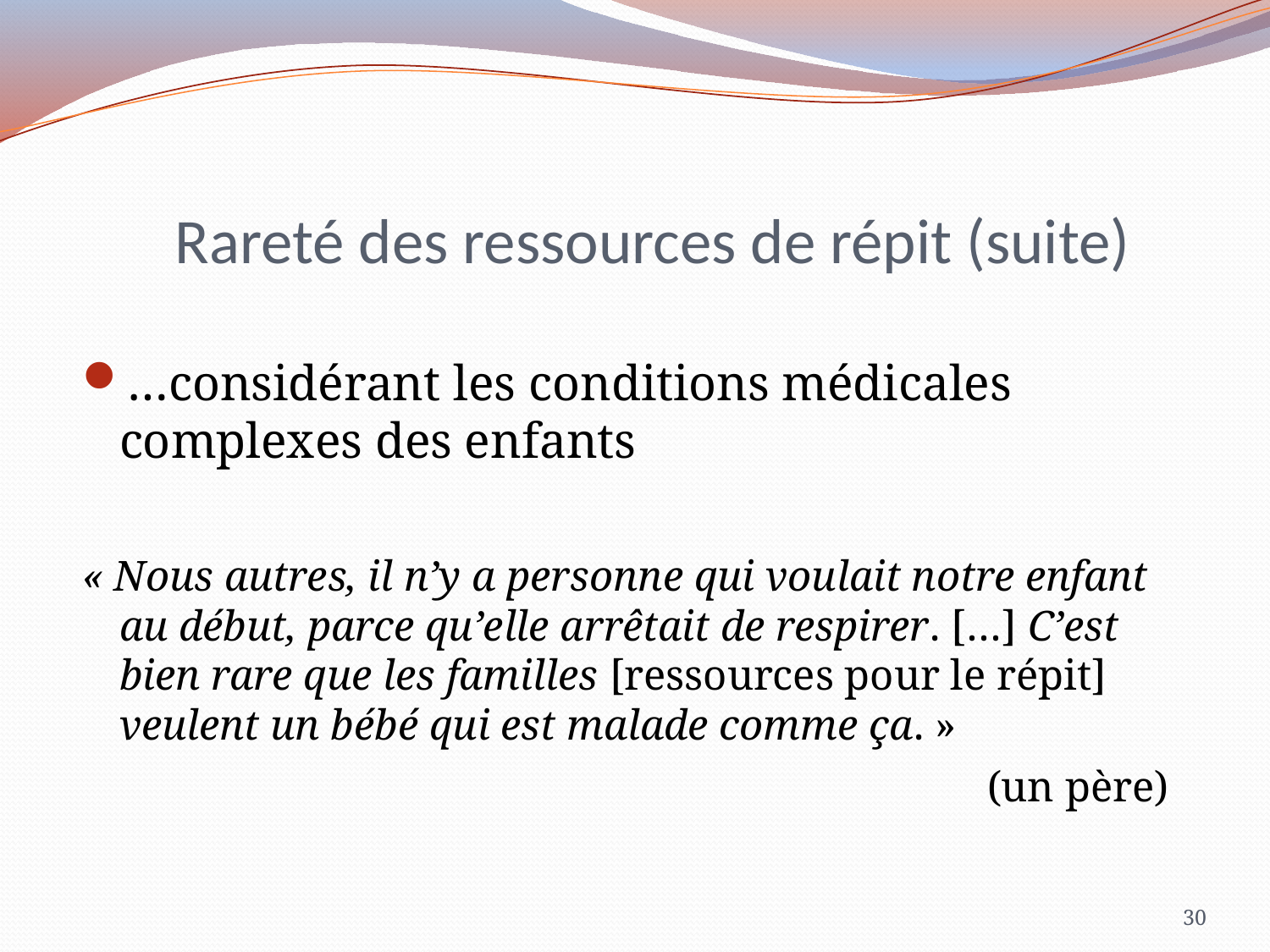

# Rareté des ressources de répit (suite)
…considérant les conditions médicales complexes des enfants

« Nous autres, il n’y a personne qui voulait notre enfant au début, parce qu’elle arrêtait de respirer. […] C’est bien rare que les familles [ressources pour le répit] veulent un bébé qui est malade comme ça. »
(un père)

30